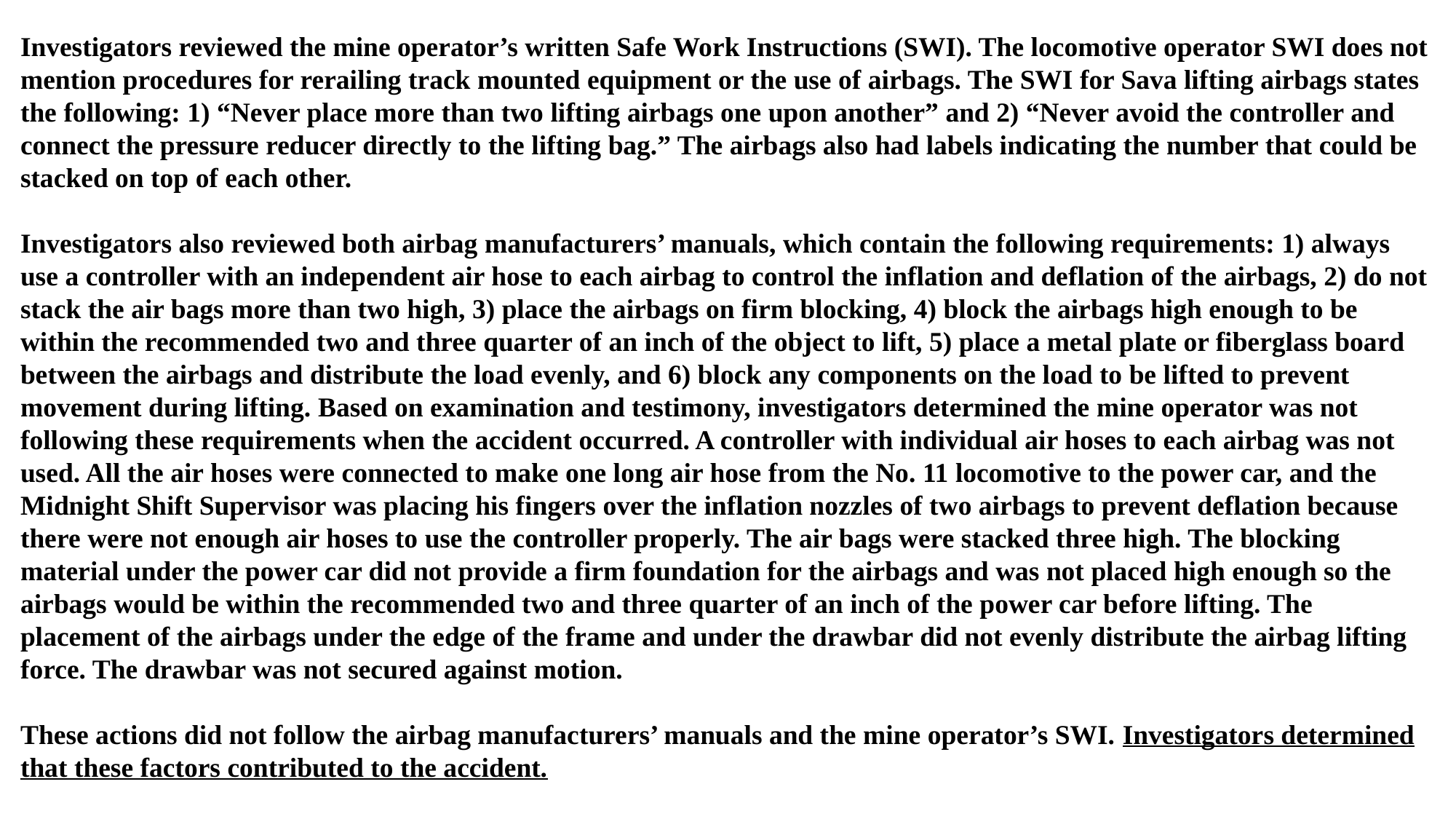

Investigators reviewed the mine operator’s written Safe Work Instructions (SWI). The locomotive operator SWI does not mention procedures for rerailing track mounted equipment or the use of airbags. The SWI for Sava lifting airbags states the following: 1) “Never place more than two lifting airbags one upon another” and 2) “Never avoid the controller and connect the pressure reducer directly to the lifting bag.” The airbags also had labels indicating the number that could be stacked on top of each other.

Investigators also reviewed both airbag manufacturers’ manuals, which contain the following requirements: 1) always use a controller with an independent air hose to each airbag to control the inflation and deflation of the airbags, 2) do not stack the air bags more than two high, 3) place the airbags on firm blocking, 4) block the airbags high enough to be within the recommended two and three quarter of an inch of the object to lift, 5) place a metal plate or fiberglass board between the airbags and distribute the load evenly, and 6) block any components on the load to be lifted to prevent movement during lifting. Based on examination and testimony, investigators determined the mine operator was not following these requirements when the accident occurred. A controller with individual air hoses to each airbag was not used. All the air hoses were connected to make one long air hose from the No. 11 locomotive to the power car, and the Midnight Shift Supervisor was placing his fingers over the inflation nozzles of two airbags to prevent deflation because there were not enough air hoses to use the controller properly. The air bags were stacked three high. The blocking material under the power car did not provide a firm foundation for the airbags and was not placed high enough so the airbags would be within the recommended two and three quarter of an inch of the power car before lifting. The placement of the airbags under the edge of the frame and under the drawbar did not evenly distribute the airbag lifting force. The drawbar was not secured against motion.

These actions did not follow the airbag manufacturers’ manuals and the mine operator’s SWI. Investigators determined that these factors contributed to the accident.